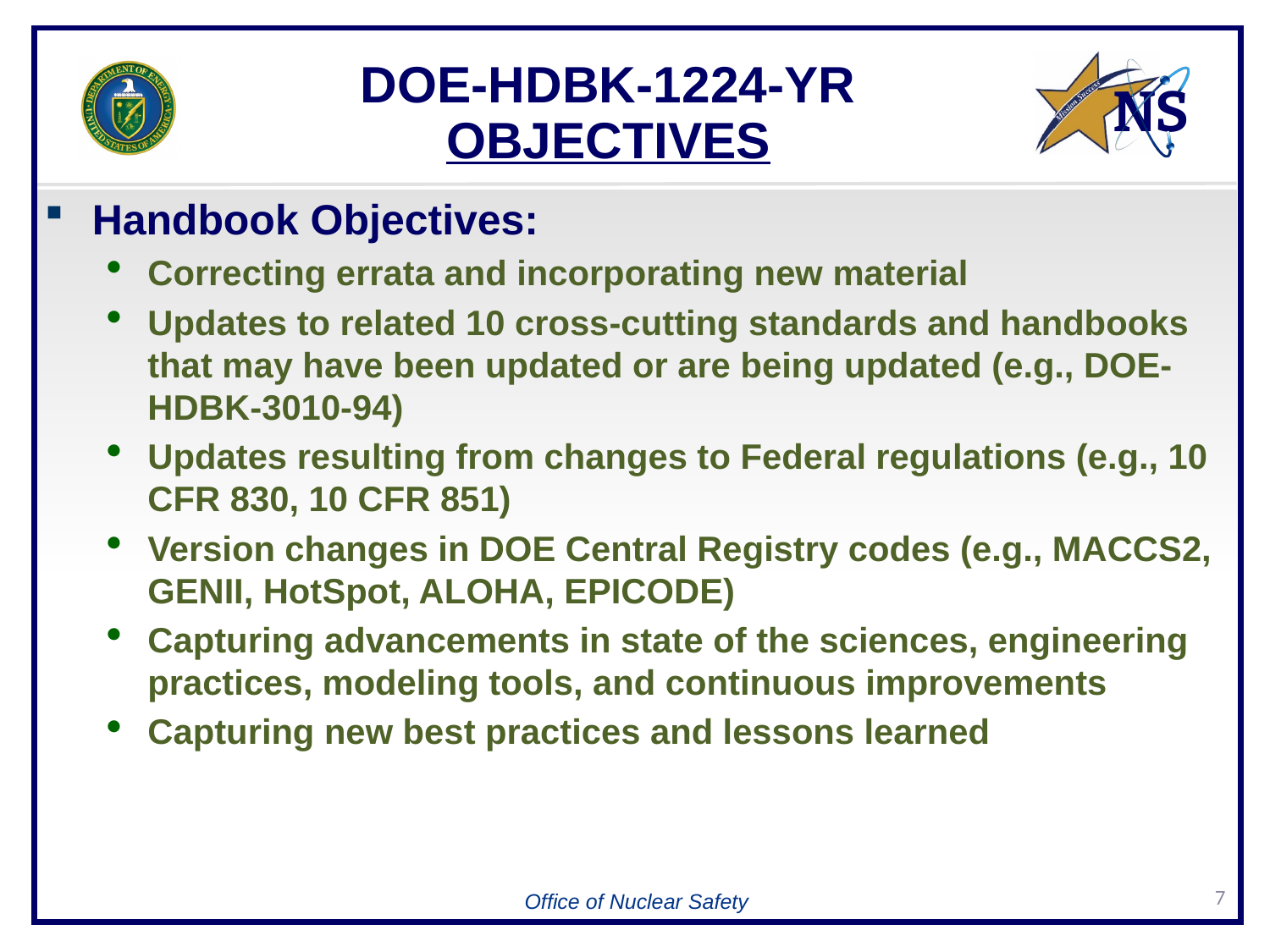

DOE-HDBK-1224-YR
OBJECTIVES
Handbook Objectives:
Correcting errata and incorporating new material
Updates to related 10 cross-cutting standards and handbooks that may have been updated or are being updated (e.g., DOE-HDBK-3010-94)
Updates resulting from changes to Federal regulations (e.g., 10 CFR 830, 10 CFR 851)
Version changes in DOE Central Registry codes (e.g., MACCS2, GENII, HotSpot, ALOHA, EPICODE)
Capturing advancements in state of the sciences, engineering practices, modeling tools, and continuous improvements
Capturing new best practices and lessons learned

7